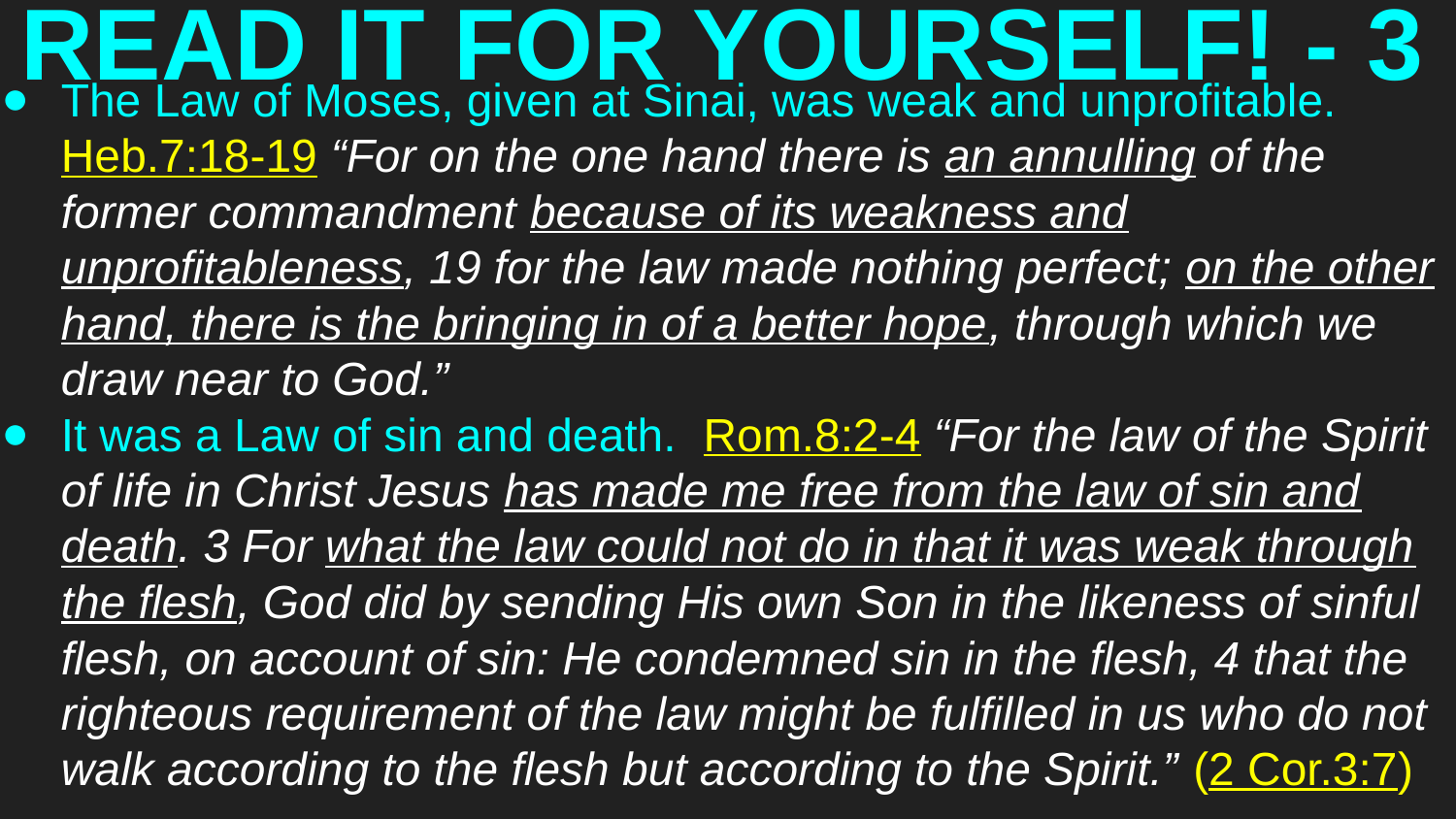

# READ IT FOR YOURSELF! - 3
The Law of Moses, given at Sinai, was weak and unprofitable.  Heb.7:18-19 “For on the one hand there is an annulling of the former commandment because of its weakness and unprofitableness, 19 for the law made nothing perfect; on the other hand, there is the bringing in of a better hope, through which we draw near to God.”
It was a Law of sin and death.  Rom.8:2-4 “For the law of the Spirit of life in Christ Jesus has made me free from the law of sin and death. 3 For what the law could not do in that it was weak through the flesh, God did by sending His own Son in the likeness of sinful flesh, on account of sin: He condemned sin in the flesh, 4 that the righteous requirement of the law might be fulfilled in us who do not walk according to the flesh but according to the Spirit.” (2 Cor.3:7)